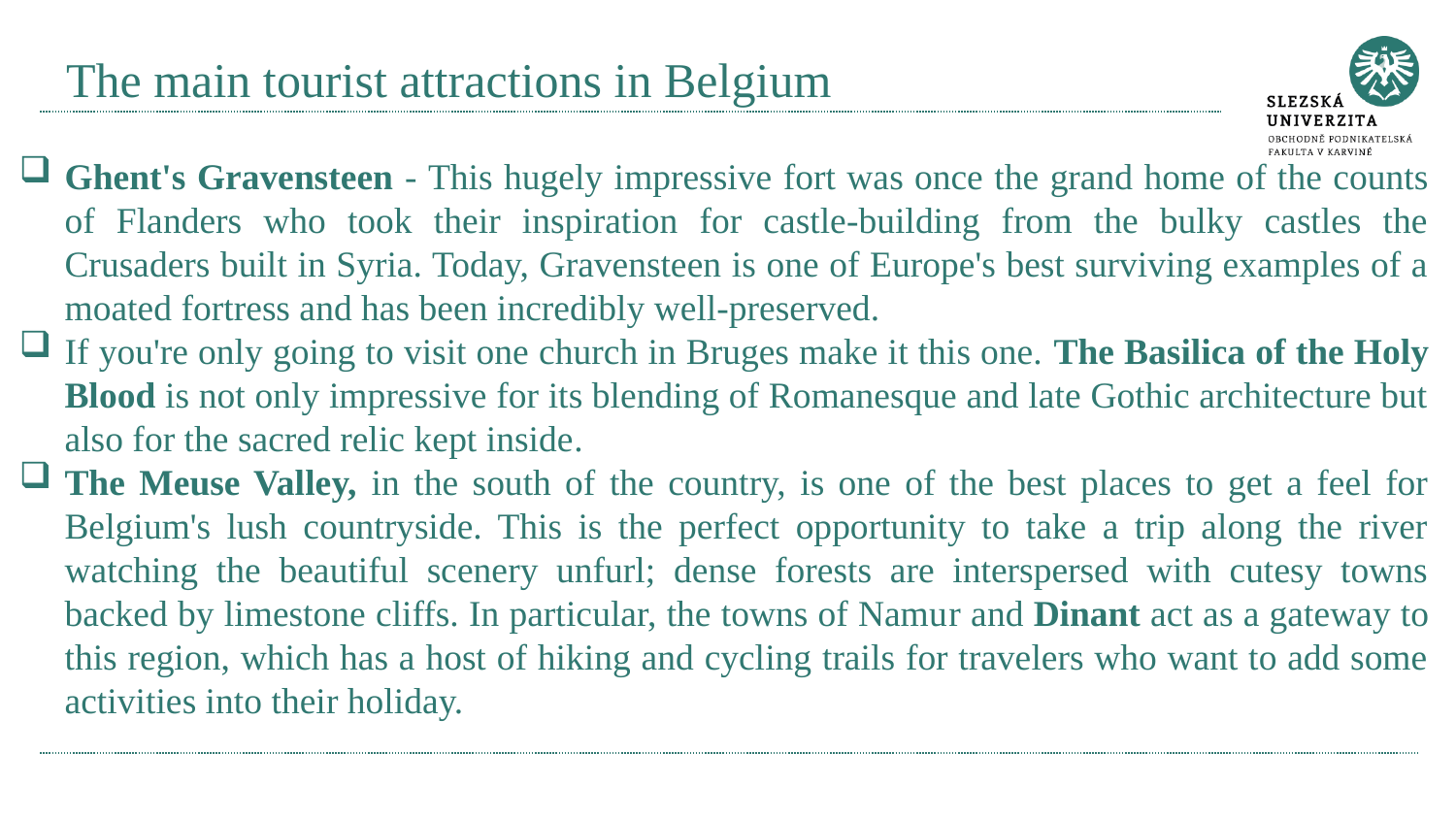

# The main tourist attractions in Belgium
Ghent's Gravensteen - This hugely impressive fort was once the grand home of the counts of Flanders who took their inspiration for castle-building from the bulky castles the Crusaders built in Syria. Today, Gravensteen is one of Europe's best surviving examples of a moated fortress and has been incredibly well-preserved.
If you're only going to visit one church in Bruges make it this one. The Basilica of the Holy Blood is not only impressive for its blending of Romanesque and late Gothic architecture but also for the sacred relic kept inside.
The Meuse Valley, in the south of the country, is one of the best places to get a feel for Belgium's lush countryside. This is the perfect opportunity to take a trip along the river watching the beautiful scenery unfurl; dense forests are interspersed with cutesy towns backed by limestone cliffs. In particular, the towns of Namur and Dinant act as a gateway to this region, which has a host of hiking and cycling trails for travelers who want to add some activities into their holiday.